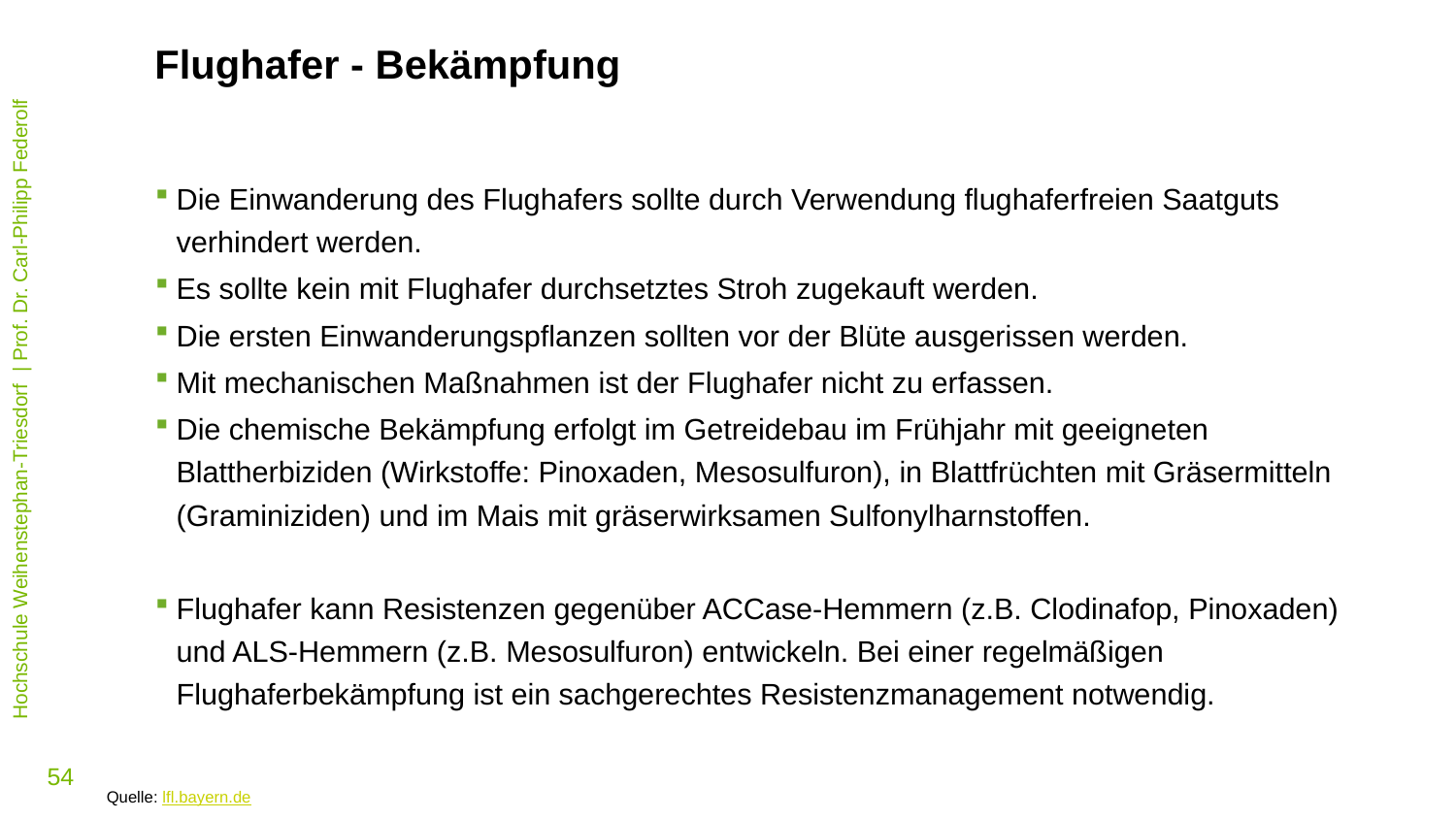

Flughafer - Bekämpfung
Die Einwanderung des Flughafers sollte durch Verwendung flughaferfreien Saatguts verhindert werden.
Es sollte kein mit Flughafer durchsetztes Stroh zugekauft werden.
Die ersten Einwanderungspflanzen sollten vor der Blüte ausgerissen werden.
Mit mechanischen Maßnahmen ist der Flughafer nicht zu erfassen.
Die chemische Bekämpfung erfolgt im Getreidebau im Frühjahr mit geeigneten Blattherbiziden (Wirkstoffe: Pinoxaden, Mesosulfuron), in Blattfrüchten mit Gräsermitteln (Graminiziden) und im Mais mit gräserwirksamen Sulfonylharnstoffen.

Flughafer kann Resistenzen gegenüber ACCase-Hemmern (z.B. Clodinafop, Pinoxaden) und ALS-Hemmern (z.B. Mesosulfuron) entwickeln. Bei einer regelmäßigen Flughaferbekämpfung ist ein sachgerechtes Resistenzmanagement notwendig.

Quelle: lfl.bayern.de